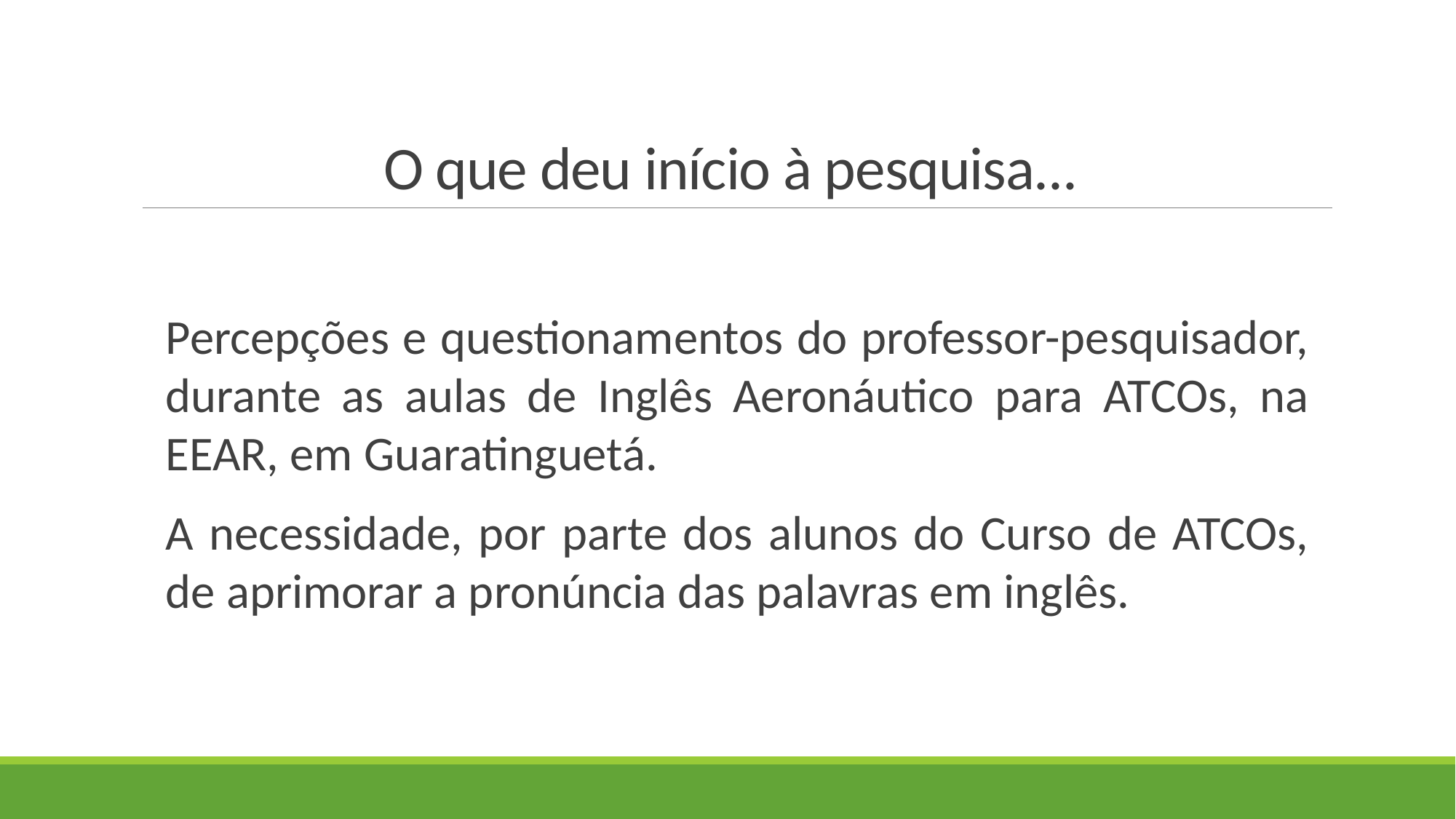

# O que deu início à pesquisa...

Percepções e questionamentos do professor-pesquisador, durante as aulas de Inglês Aeronáutico para ATCOs, na EEAR, em Guaratinguetá.
A necessidade, por parte dos alunos do Curso de ATCOs, de aprimorar a pronúncia das palavras em inglês.